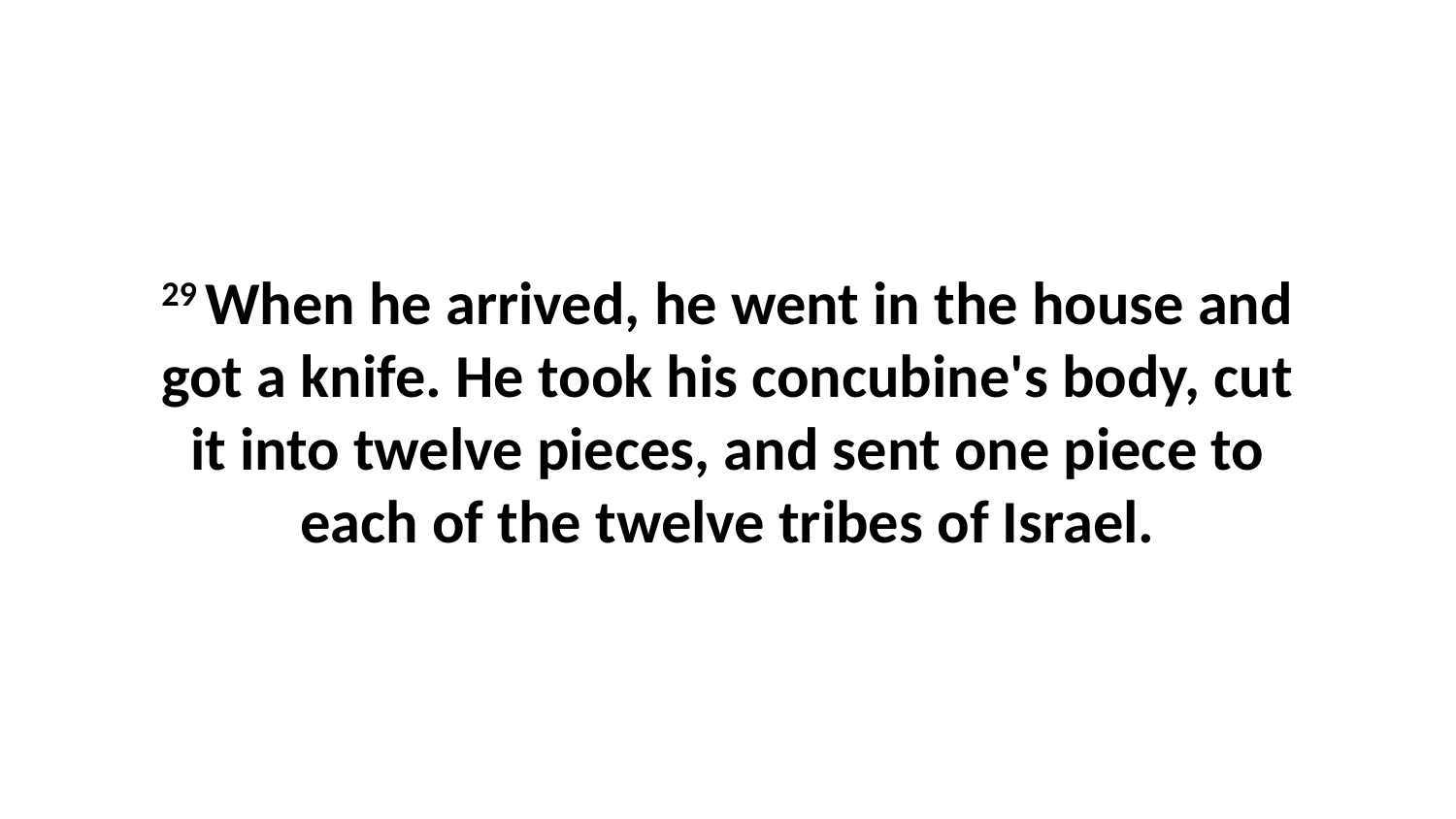

29 When he arrived, he went in the house and got a knife. He took his concubine's body, cut it into twelve pieces, and sent one piece to each of the twelve tribes of Israel.